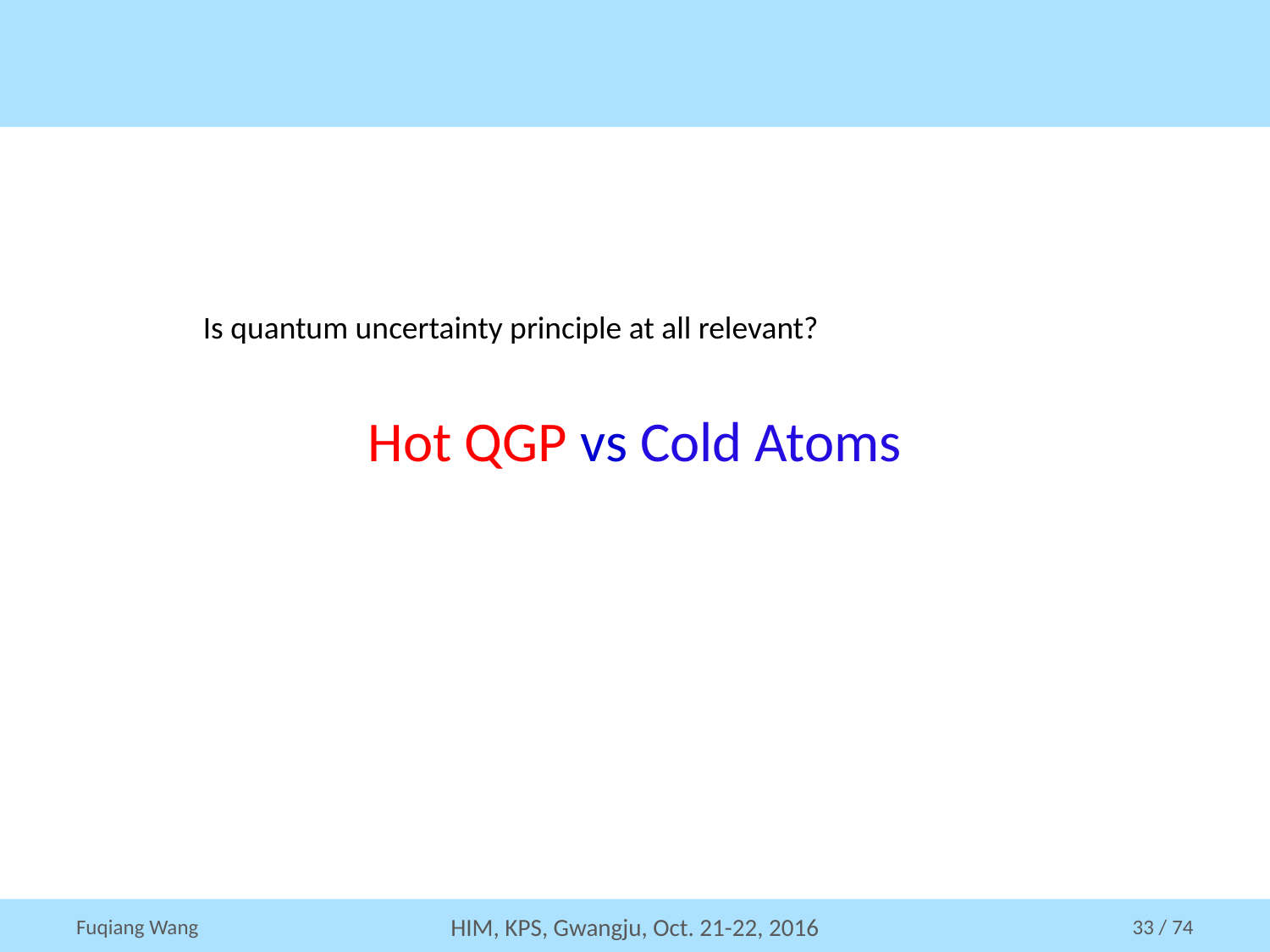

Is quantum uncertainty principle at all relevant?
# Hot QGP vs Cold Atoms
HIM, KPS, Gwangju, Oct. 21-22, 2016
Fuqiang Wang
33 / 74